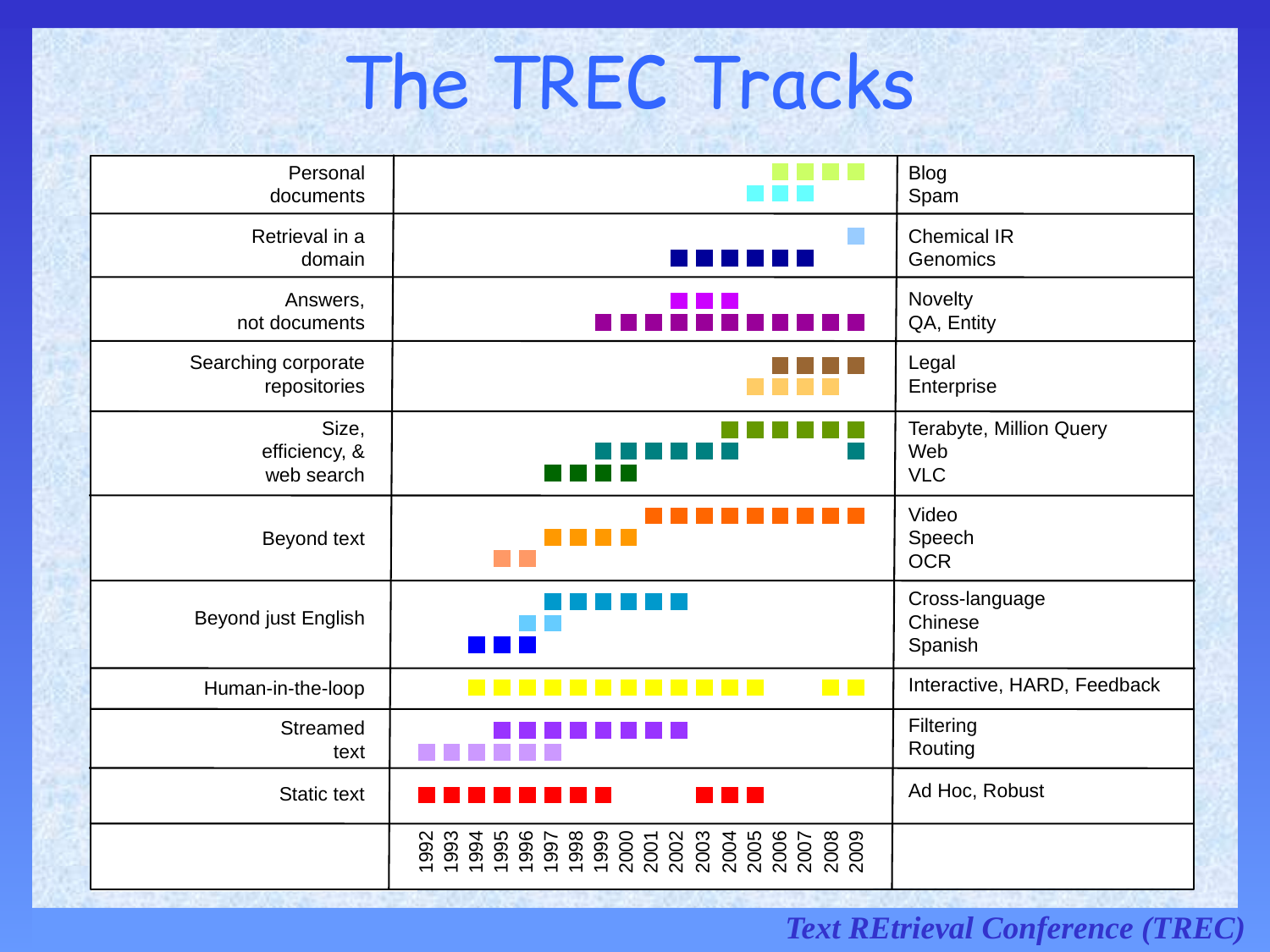

# The TREC Tracks
Personal
documents

Retrieval in a
domain

Answers,
not documents

Searching corporate
repositories

Size,
efficiency, &
web search

Beyond text

Beyond just English

Human-in-the-loop

Streamed
text

Static text

### Chart

| Category | Ad Hoc | Routing | Filtering | Interactive | Spanish | Chinese | Xlingual | OCR | Speech | Video | VLC | Web | Terabyte | Enterprise | Legal | QA | Novelty | Genome | Chemical | Spam | Blog |
|---|---|---|---|---|---|---|---|---|---|---|---|---|---|---|---|---|---|---|---|---|---|
Blog
Spam

Chemical IR
Genomics

Novelty
QA, Entity

Legal
Enterprise

Terabyte, Million Query
Web
VLC

Video
Speech
OCR
Cross-language
Chinese
Spanish

Interactive, HARD, Feedback

Filtering
Routing

Ad Hoc, Robust

1992
1993
1994
1995
1996
1997
1998
1999
2000
2001
2002
2003
2004
2005
2006
2007
2008
2009